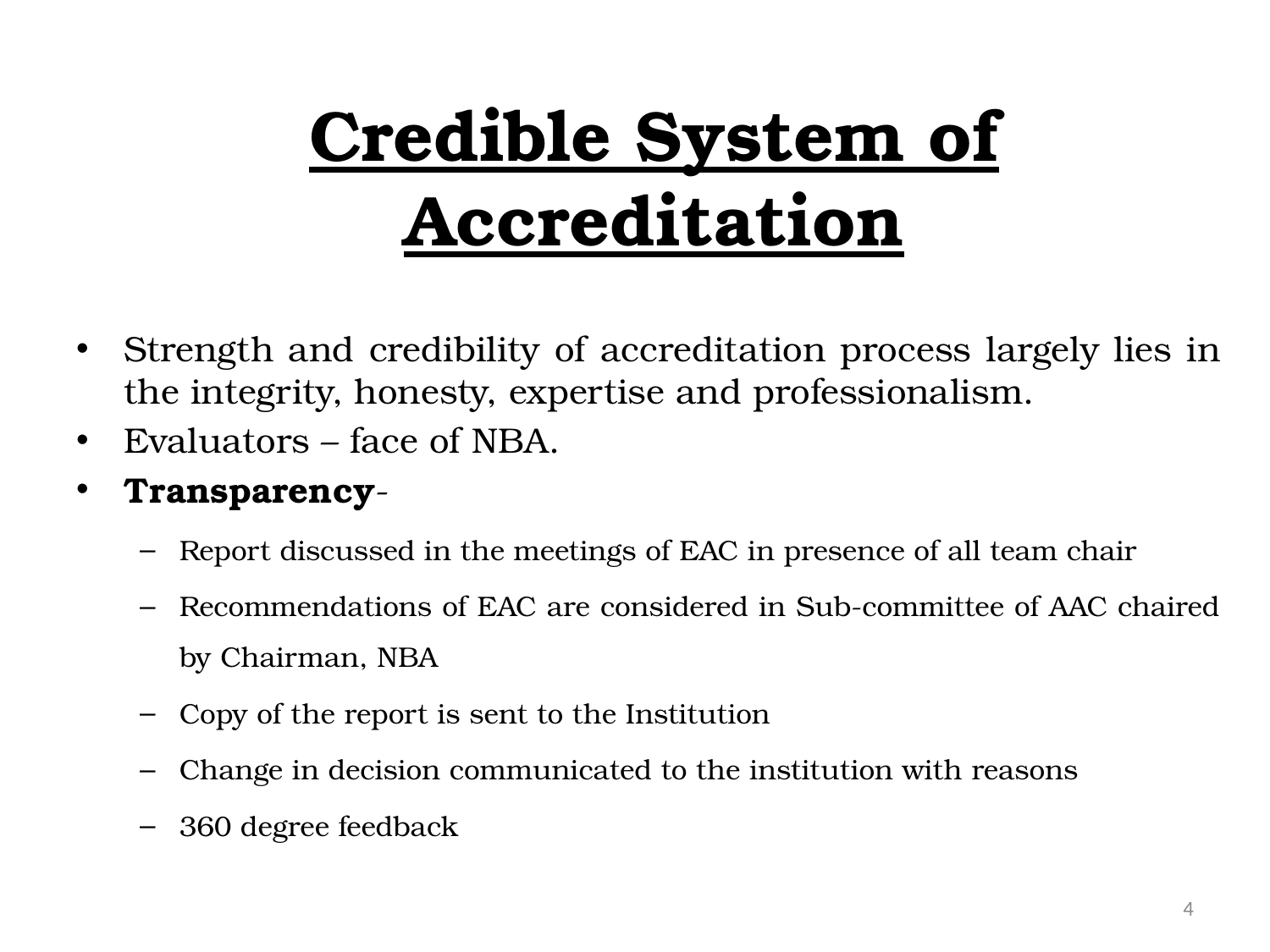

Credible System of Accreditation

Strength and credibility of accreditation process largely lies in the integrity, honesty, expertise and professionalism.
Evaluators – face of NBA.
Transparency-
Report discussed in the meetings of EAC in presence of all team chair
Recommendations of EAC are considered in Sub-committee of AAC chaired by Chairman, NBA
Copy of the report is sent to the Institution
Change in decision communicated to the institution with reasons
360 degree feedback
4